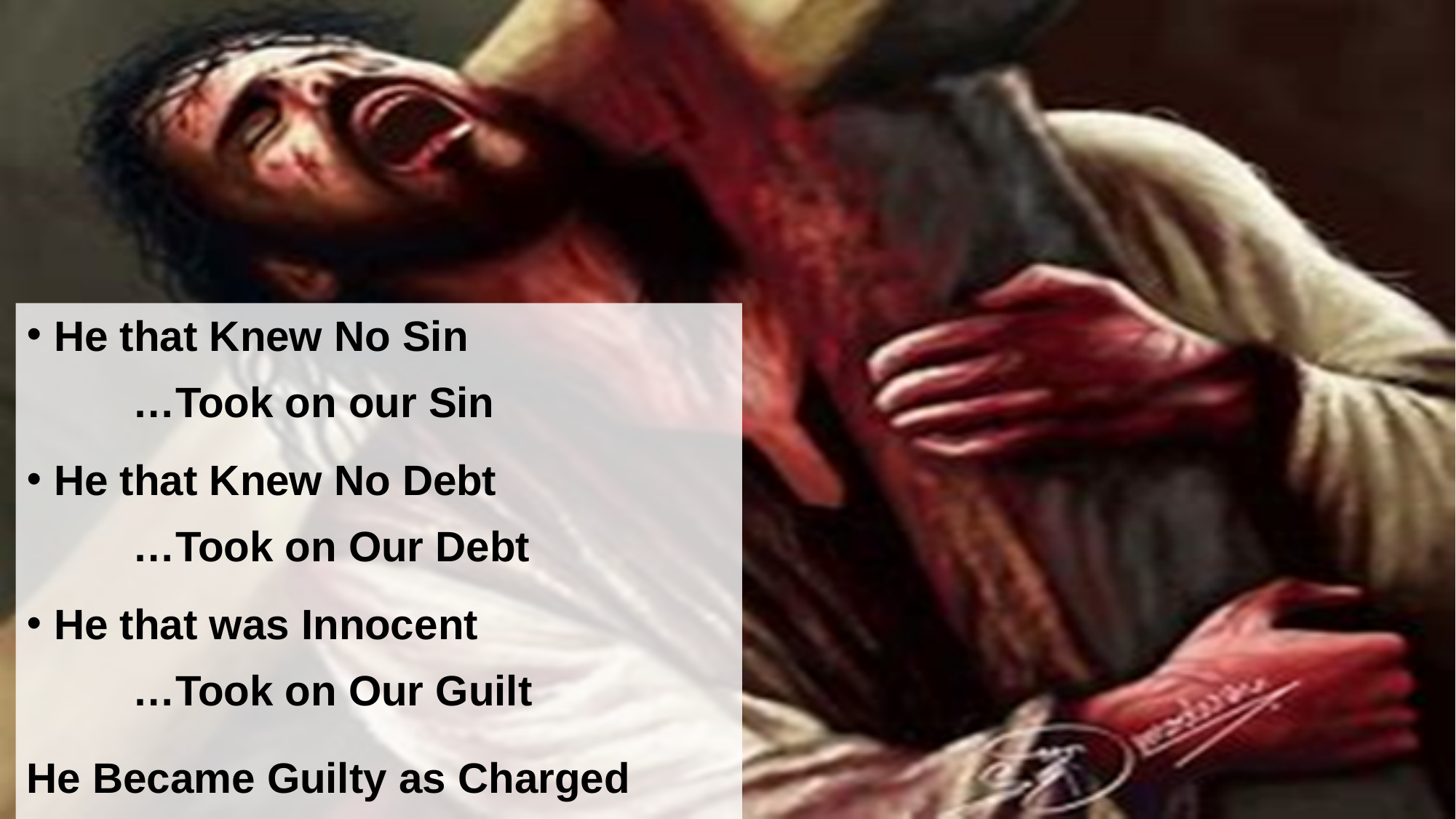

He that Knew No Sin
         …Took on our Sin
He that Knew No Debt
         …Took on Our Debt
He that was Innocent
         …Took on Our Guilt
He Became Guilty as Charged